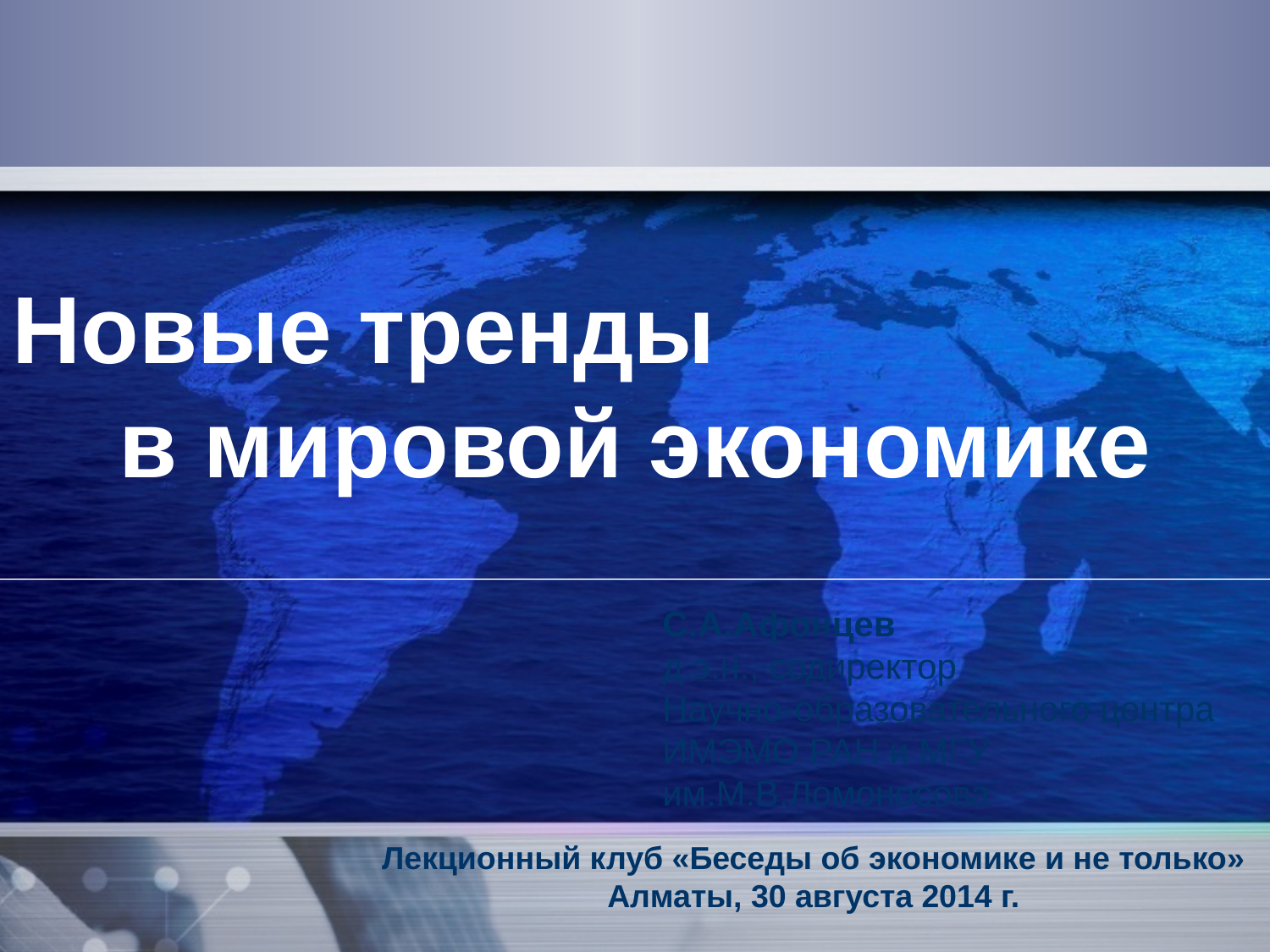

Новые тренды
в мировой экономике
С.А.Афонцев
д.э.н., содиректор
Научно-образовательного центра ИМЭМО РАН и МГУ им.М.В.Ломоносова

Лекционный клуб «Беседы об экономике и не только»
Алматы, 30 августа 2014 г.